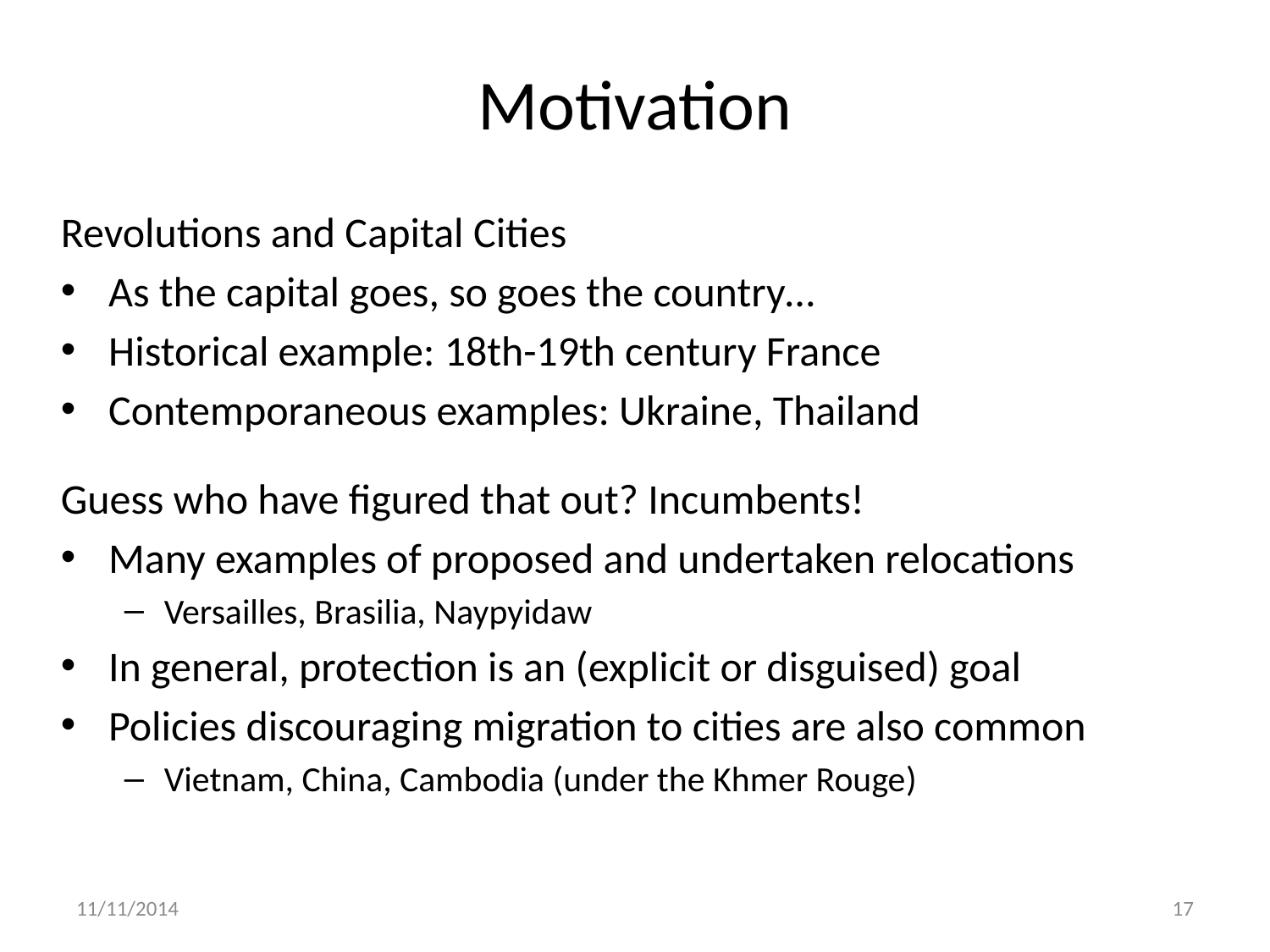

# Motivation
Revolutions and Capital Cities
As the capital goes, so goes the country…
Historical example: 18th-19th century France
Contemporaneous examples: Ukraine, Thailand

Guess who have figured that out? Incumbents!
Many examples of proposed and undertaken relocations
Versailles, Brasilia, Naypyidaw
In general, protection is an (explicit or disguised) goal
Policies discouraging migration to cities are also common
Vietnam, China, Cambodia (under the Khmer Rouge)
11/11/2014
17